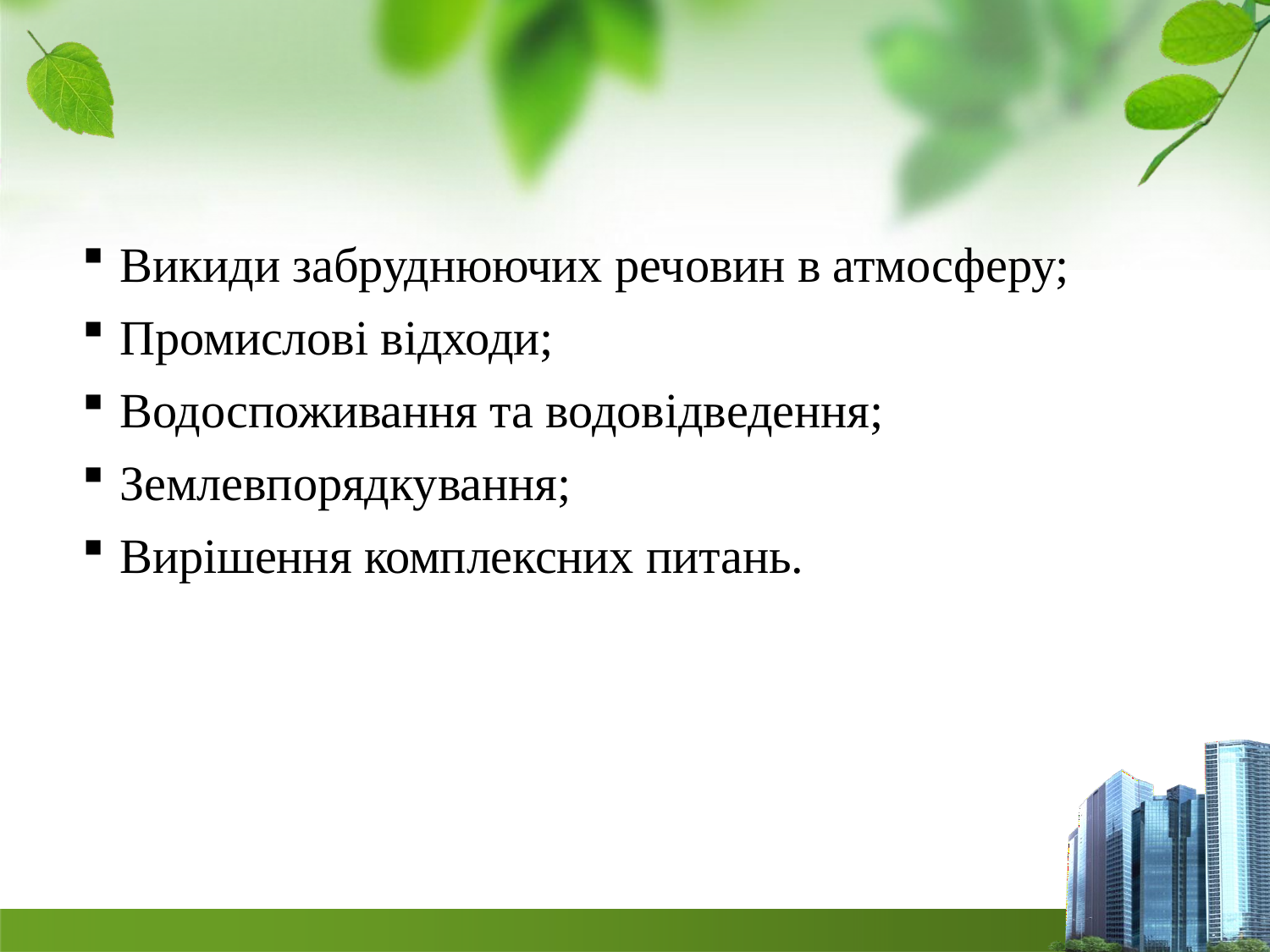

Викиди забруднюючих речовин в атмосферу;
Промислові відходи;
Водоспоживання та водовідведення;
Землевпорядкування;
Вирішення комплексних питань.